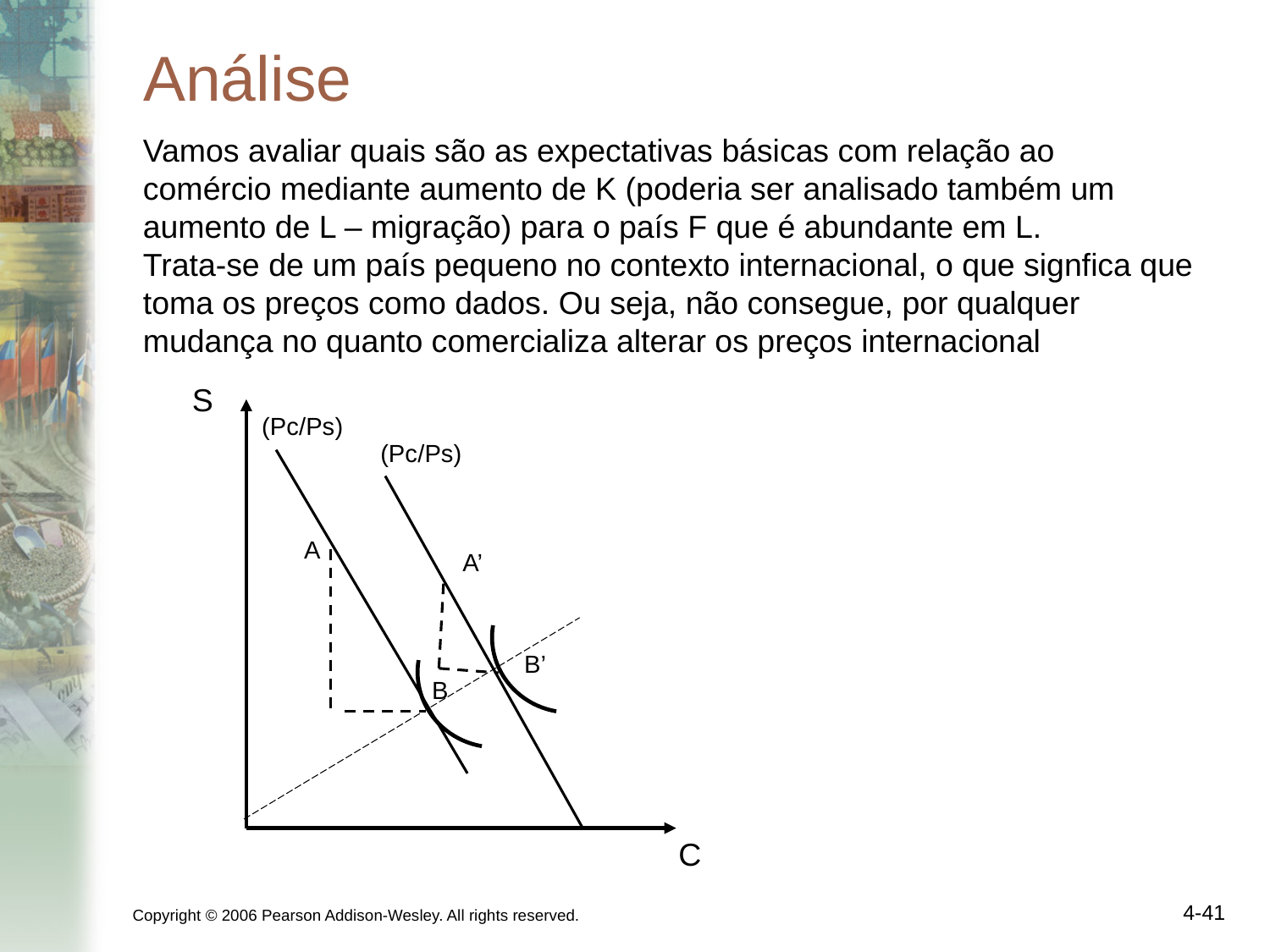

# Análise
Vamos avaliar quais são as expectativas básicas com relação ao
comércio mediante aumento de K (poderia ser analisado também um aumento de L – migração) para o país F que é abundante em L.
Trata-se de um país pequeno no contexto internacional, o que signfica que toma os preços como dados. Ou seja, não consegue, por qualquer mudança no quanto comercializa alterar os preços internacional
S
(Pc/Ps)
(Pc/Ps)
A
A’

B’
B
C
Copyright © 2006 Pearson Addison-Wesley. All rights reserved.
4-41